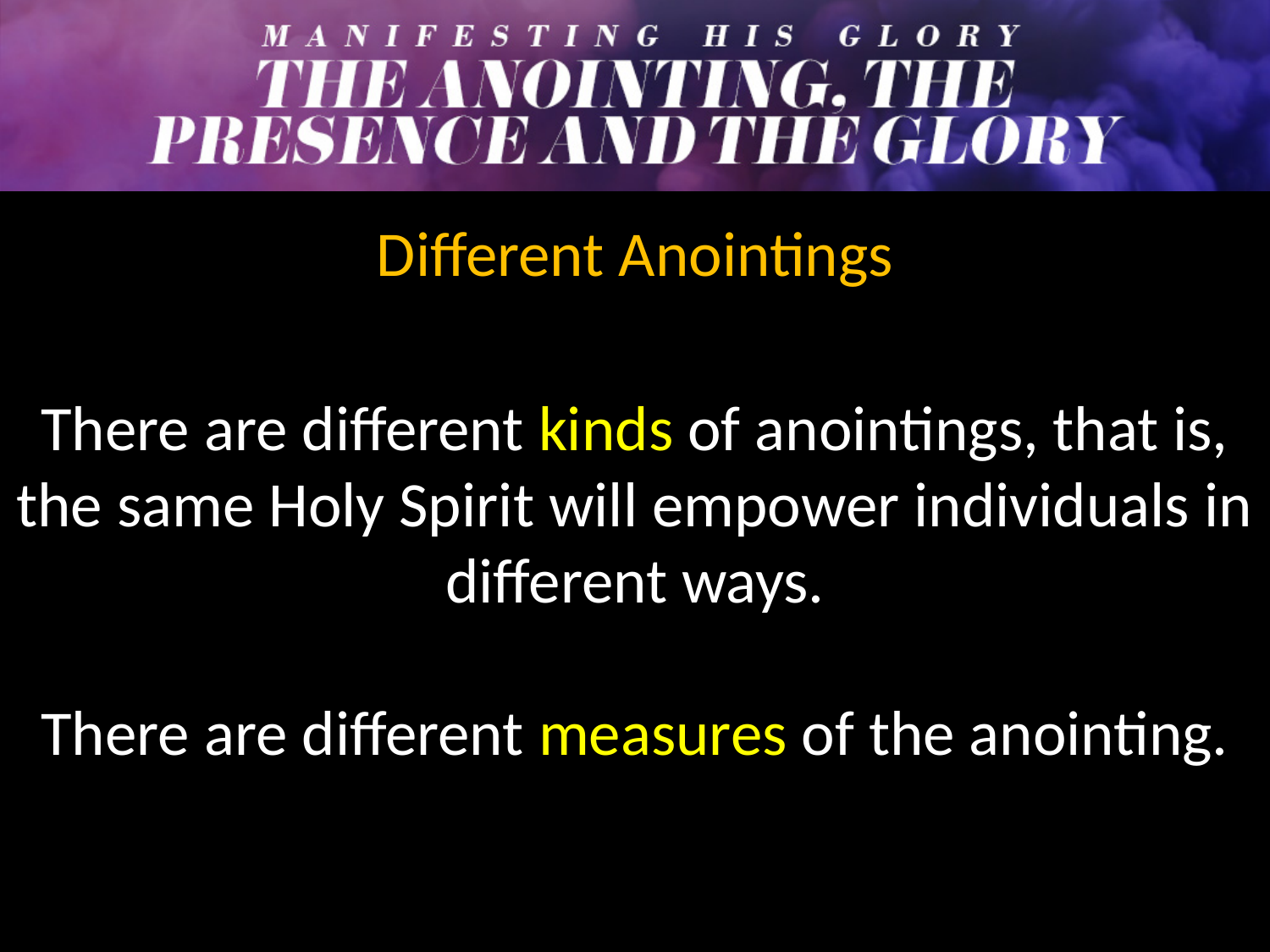

Different Anointings
There are different kinds of anointings, that is, the same Holy Spirit will empower individuals in different ways.

There are different measures of the anointing.